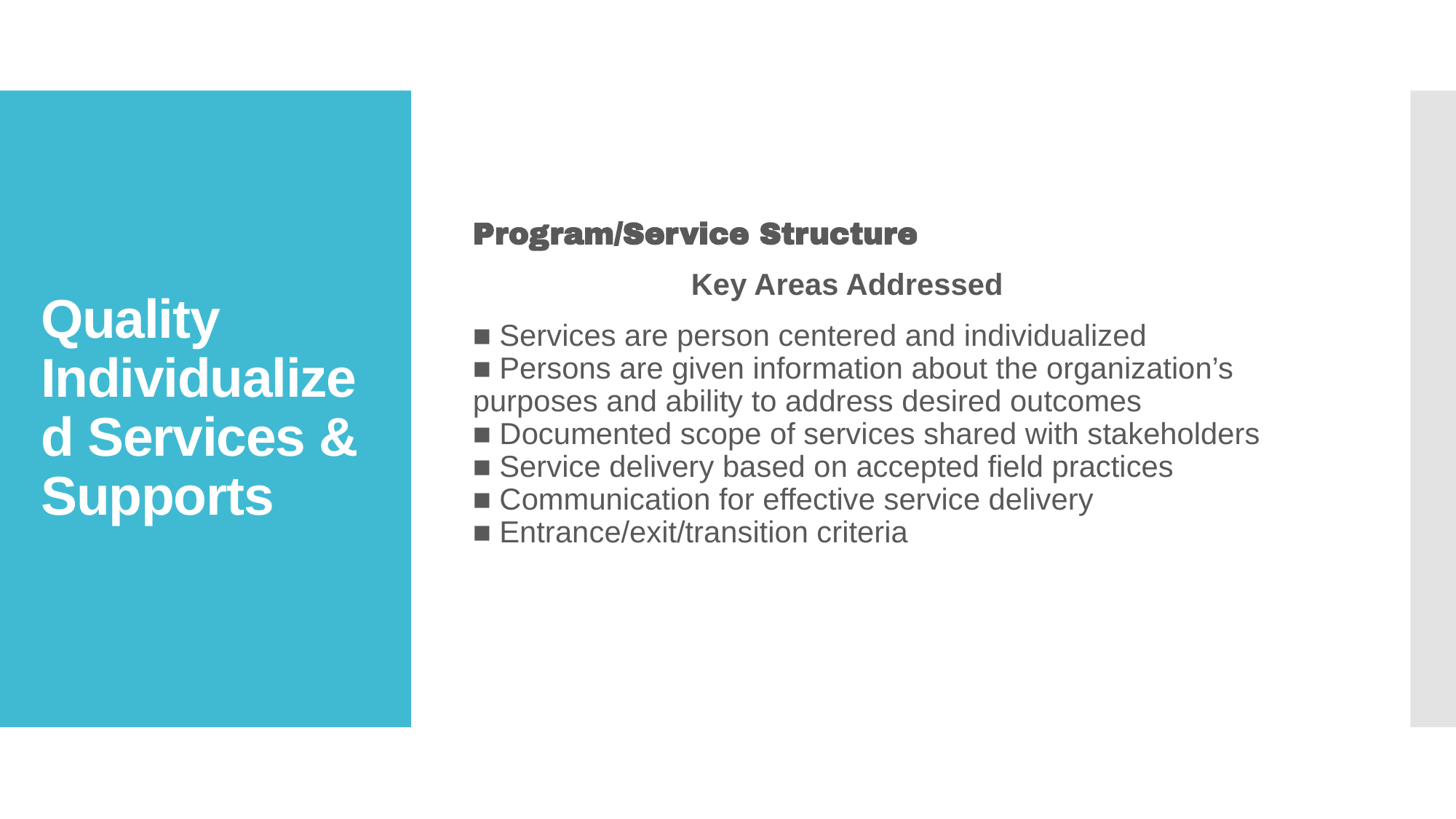

Program/Service Structure
		Key Areas Addressed
■ Services are person centered and individualized
■ Persons are given information about the organization’s purposes and ability to address desired outcomes
■ Documented scope of services shared with stakeholders
■ Service delivery based on accepted field practices
■ Communication for effective service delivery
■ Entrance/exit/transition criteria

# Quality Individualized Services & Supports